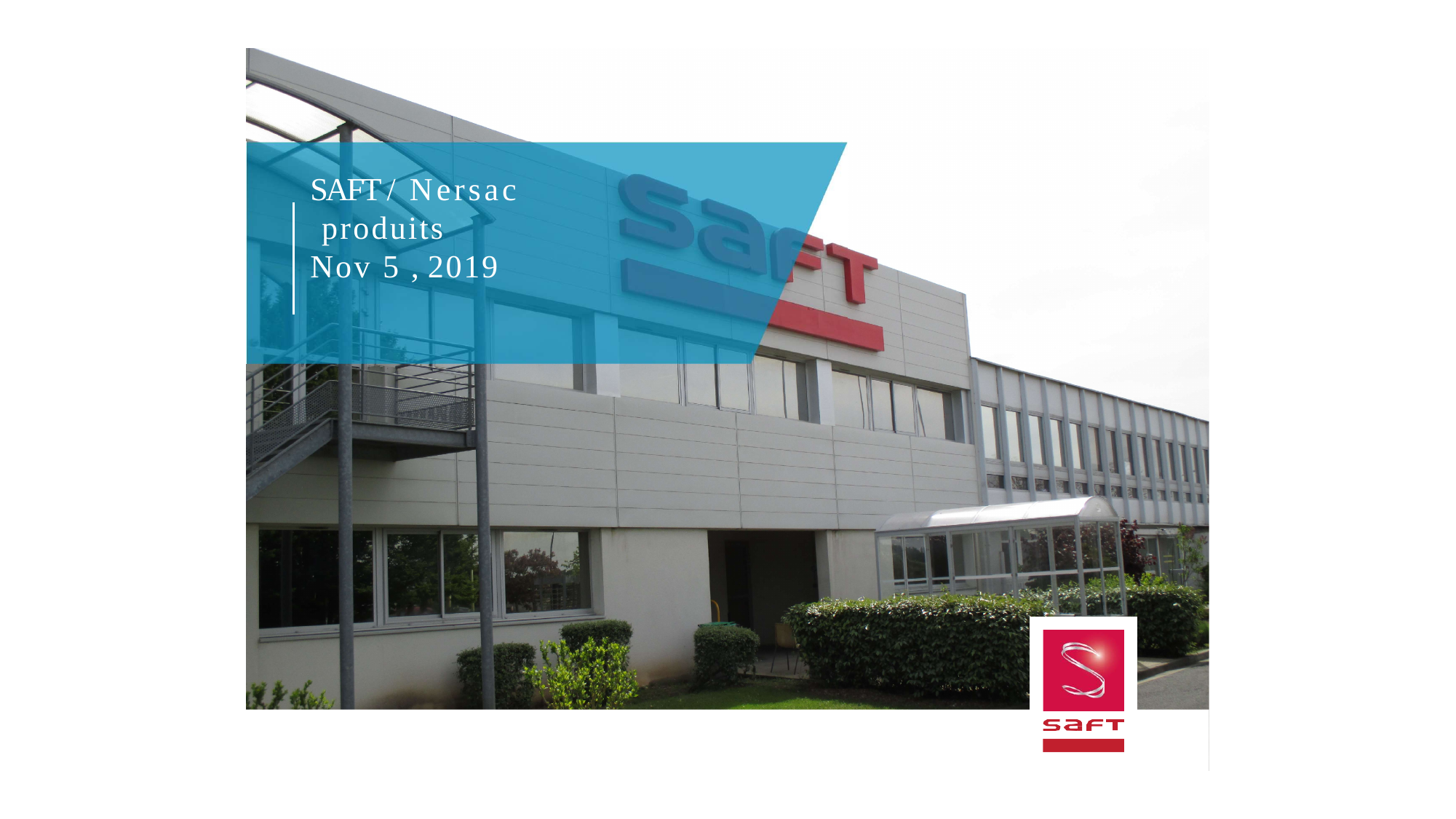

# SAFT / Nersac  produits
Nov 5 , 2019